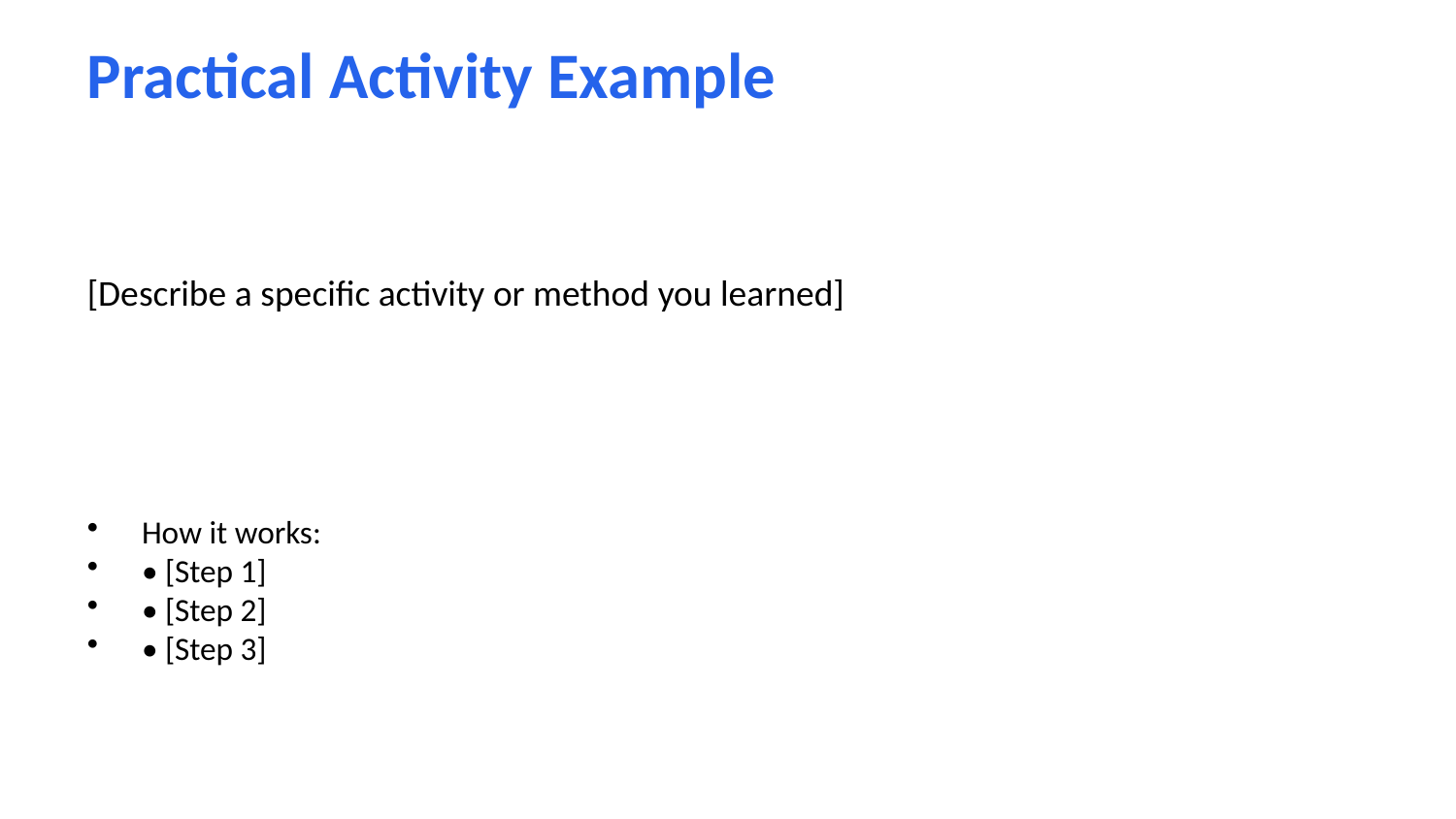

Practical Activity Example
[Describe a specific activity or method you learned]
How it works:
• [Step 1]
• [Step 2]
• [Step 3]